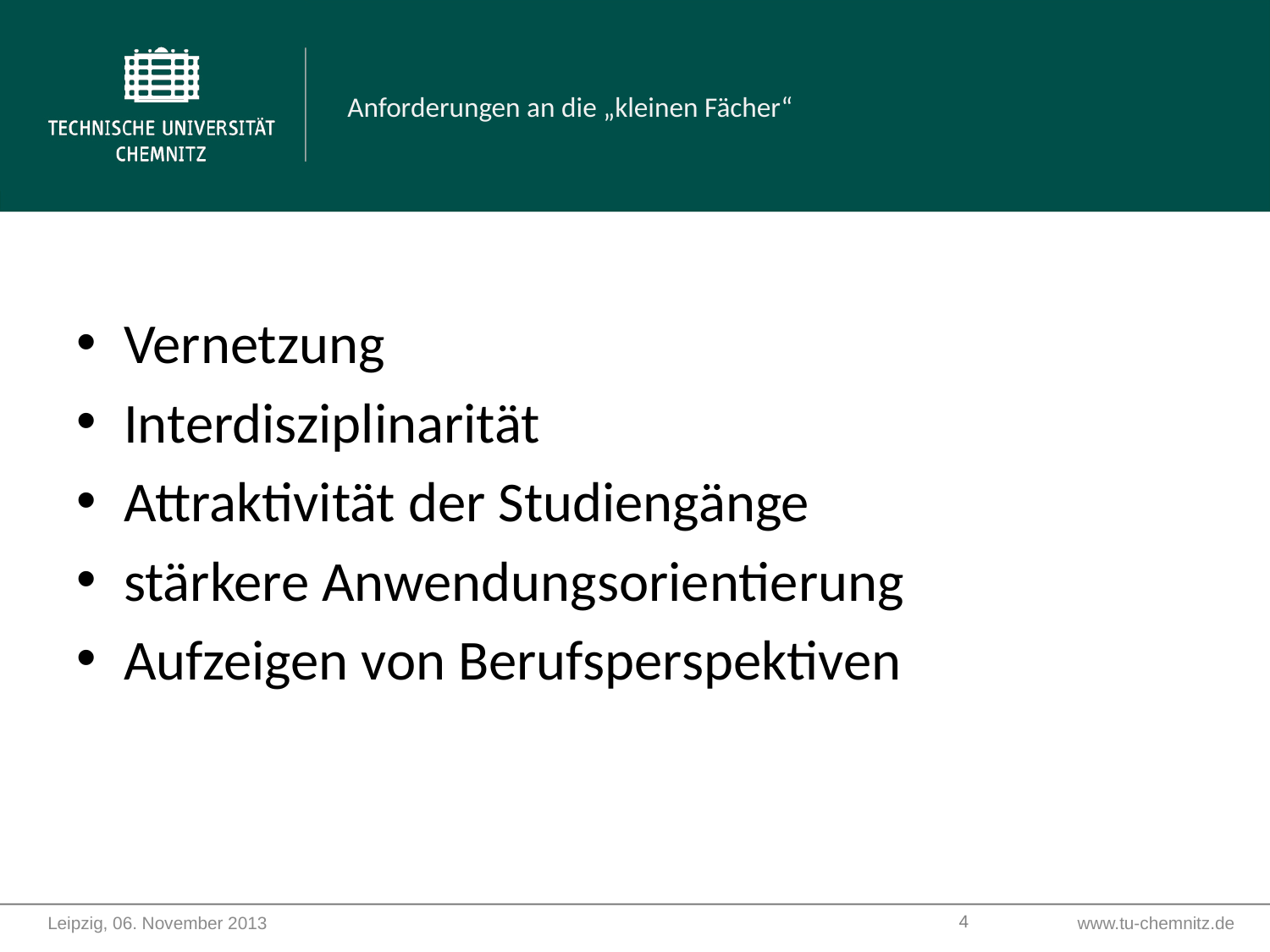

Anforderungen an die „kleinen Fächer“

Vernetzung
Interdisziplinarität
Attraktivität der Studiengänge
stärkere Anwendungsorientierung
Aufzeigen von Berufsperspektiven
Leipzig, 06. November 2013
www.tu-chemnitz.de
		4